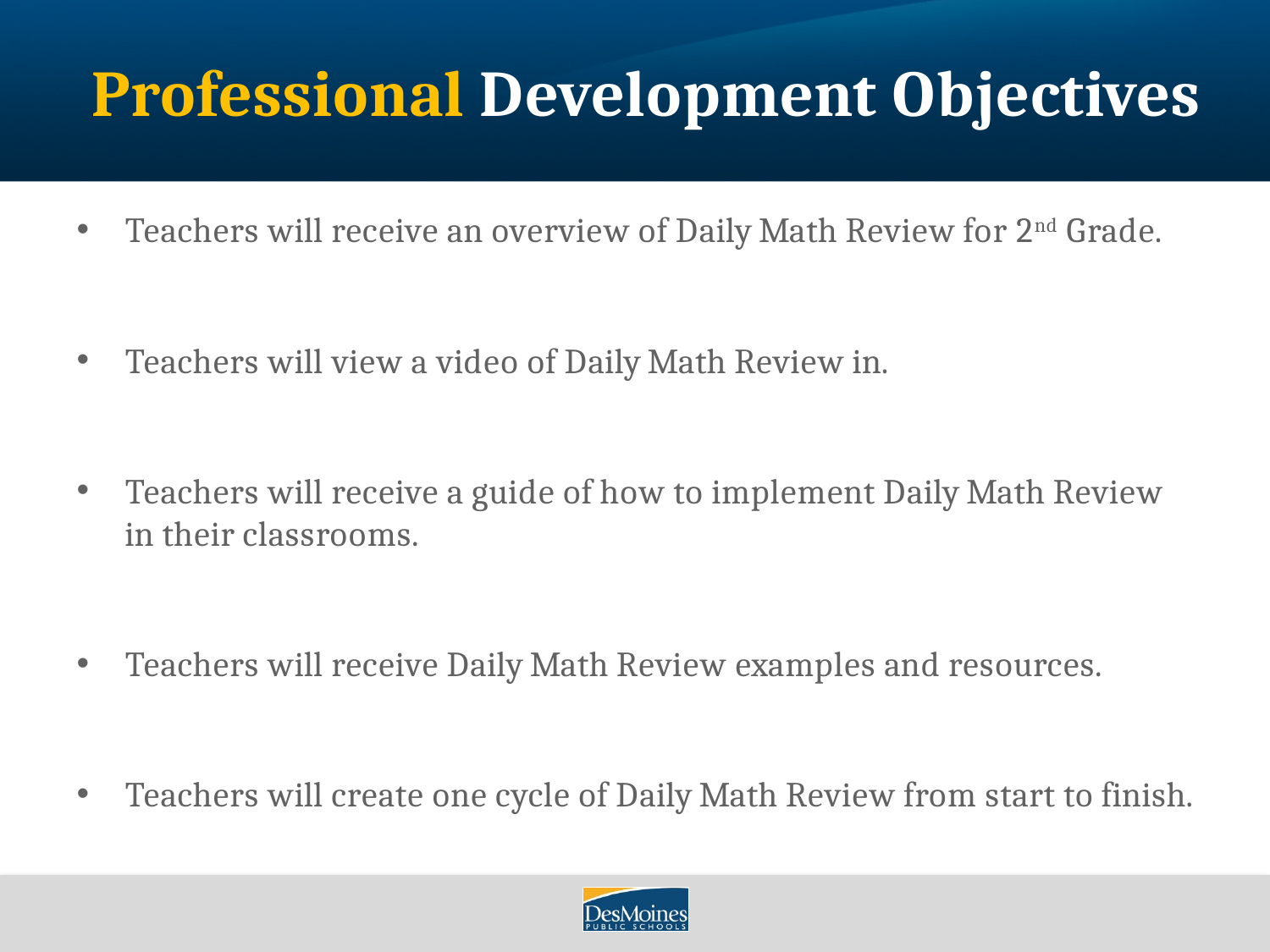

# Professional Development Objectives
Teachers will receive an overview of Daily Math Review for 2nd Grade.

Teachers will view a video of Daily Math Review in.

Teachers will receive a guide of how to implement Daily Math Review in their classrooms.

Teachers will receive Daily Math Review examples and resources.

Teachers will create one cycle of Daily Math Review from start to finish.